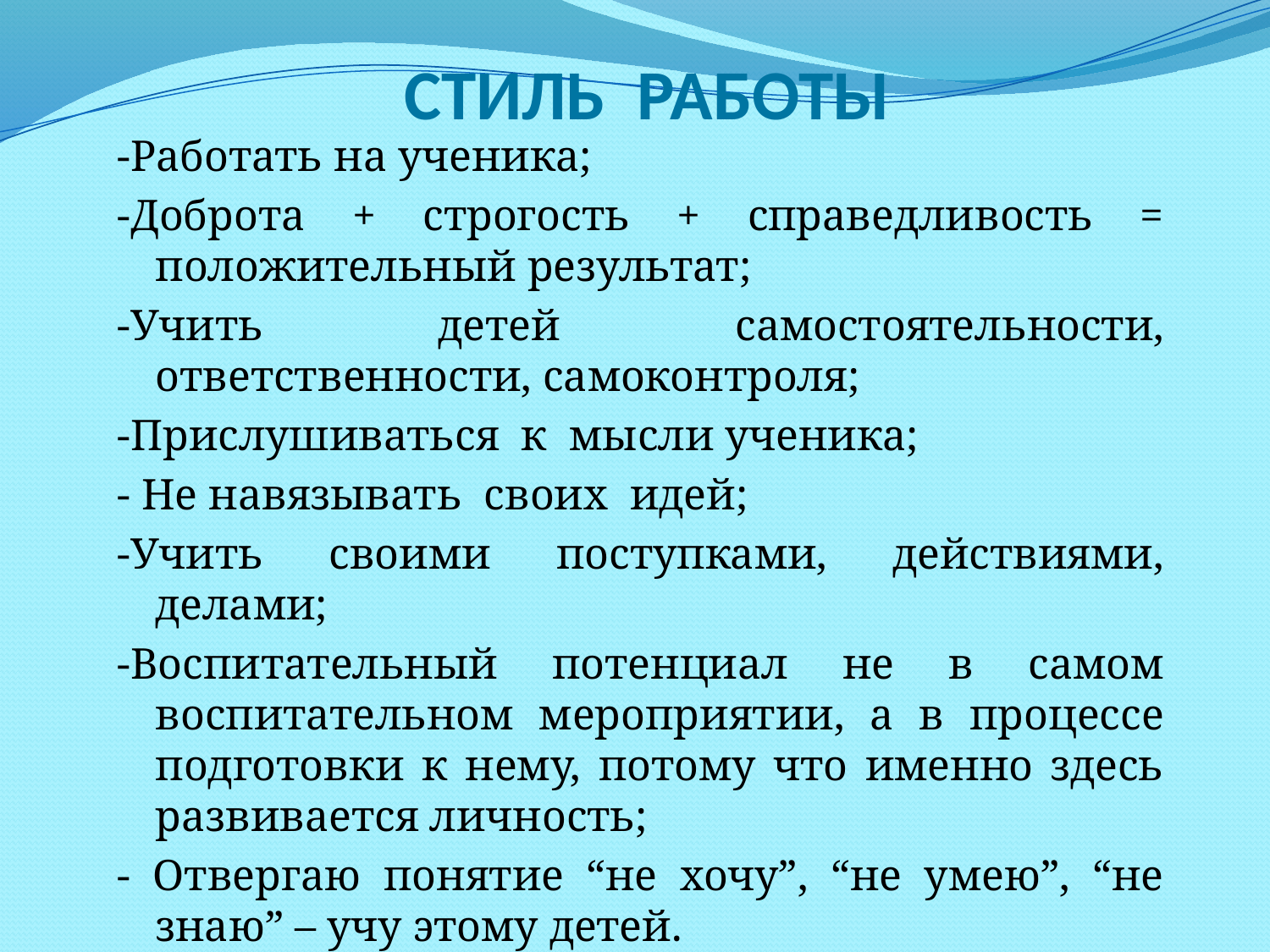

# СТИЛЬ  РАБОТЫ
-Работать на ученика;
-Доброта + строгость + справедливость = положительный результат;
-Учить детей самостоятельности, ответственности, самоконтроля;
-Прислушиваться  к  мысли ученика;
- Не навязывать  своих  идей;
-Учить своими поступками, действиями, делами;
-Воспитательный потенциал не в самом воспитательном мероприятии, а в процессе подготовки к нему, потому что именно здесь развивается личность;
- Отвергаю понятие “не хочу”, “не умею”, “не знаю” – учу этому детей.